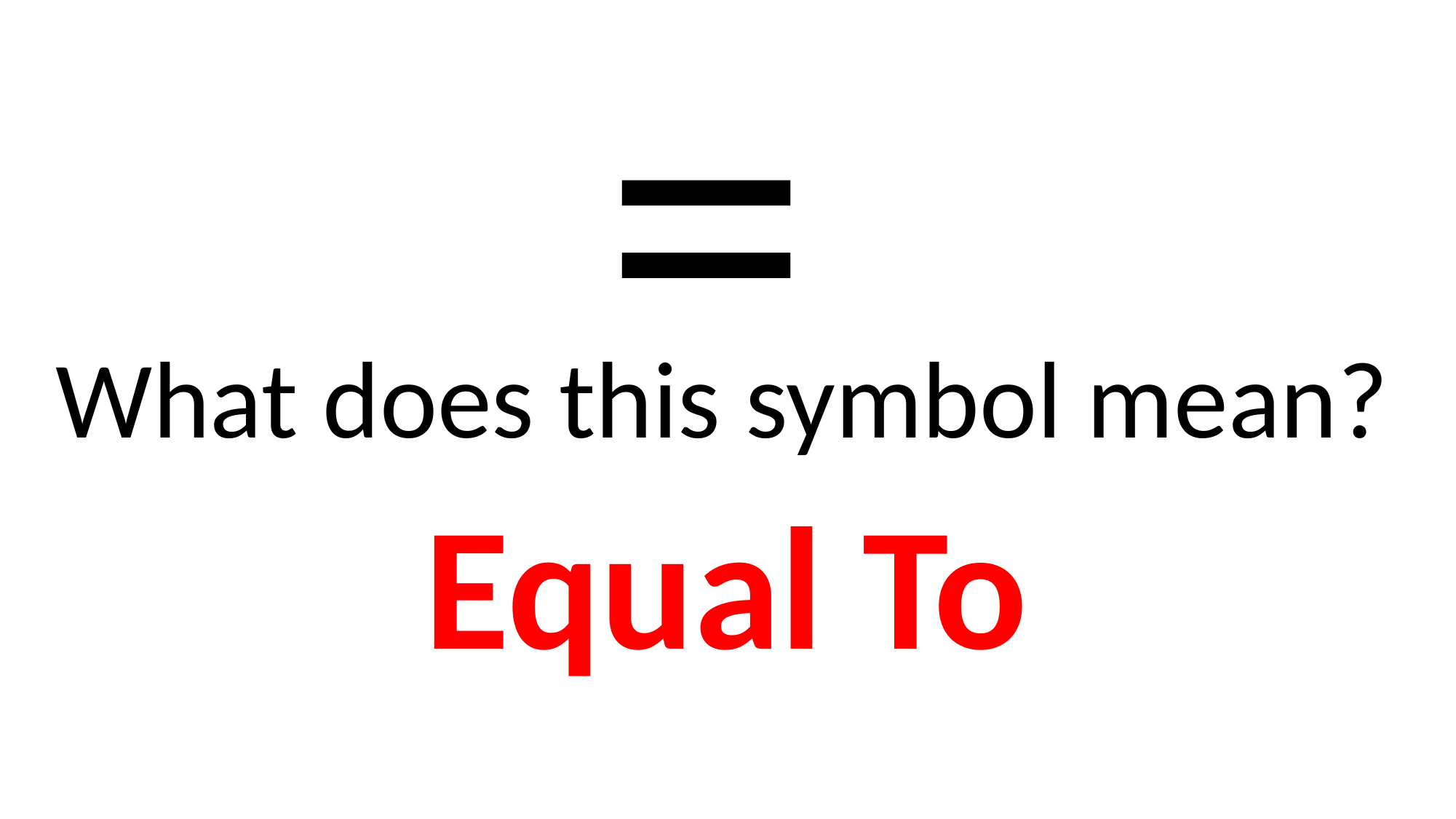

=

What does this symbol mean?
Equal To